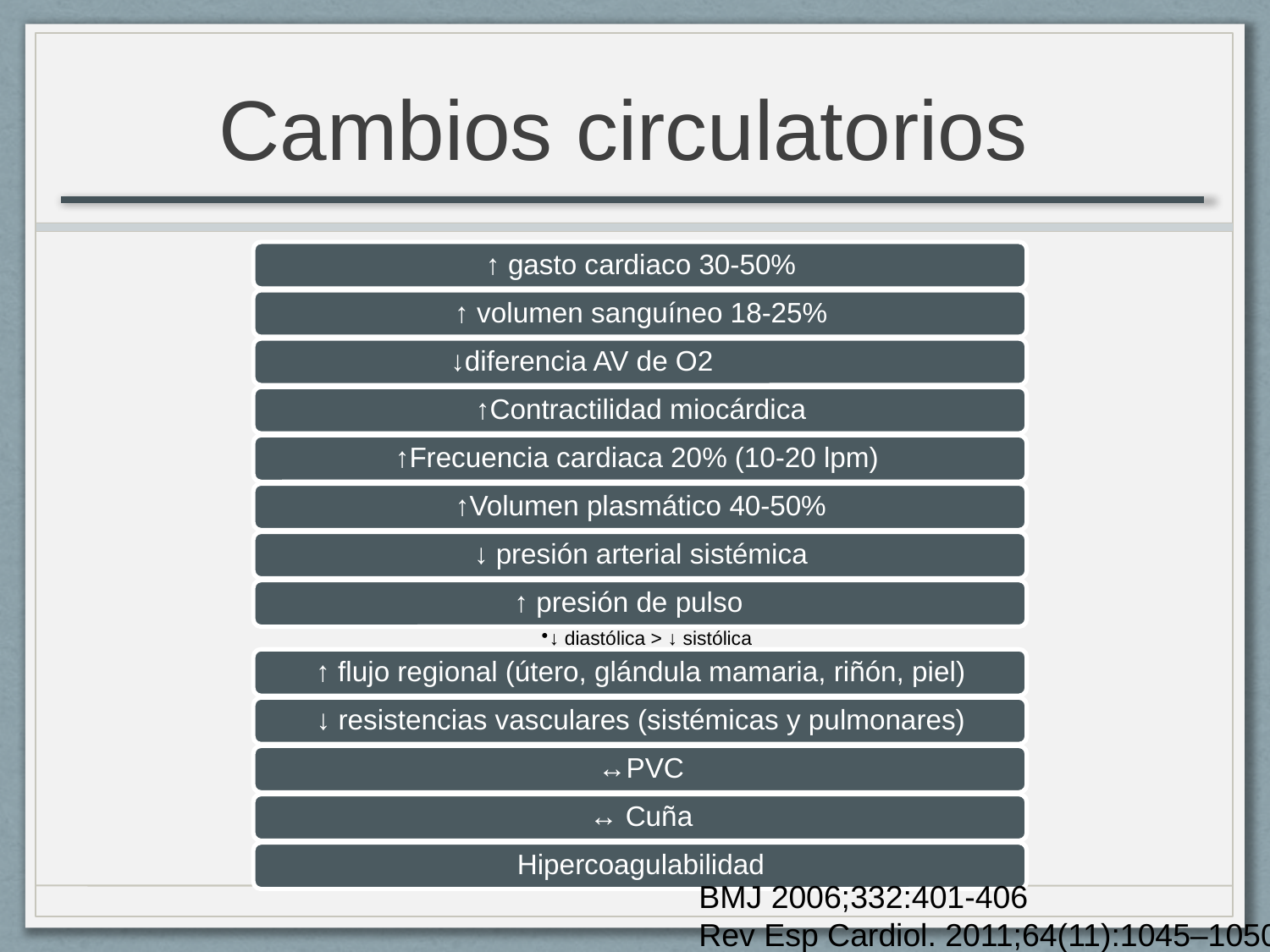

# Cambios circulatorios
↑ gasto cardiaco 30-50%
↑ volumen sanguíneo 18-25%
↓diferencia AV de O2
↑Contractilidad miocárdica
↑Frecuencia cardiaca 20% (10-20 lpm)
↑Volumen plasmático 40-50%
↓ presión arterial sistémica
↑ presión de pulso
↓ diastólica > ↓ sistólica
↑ flujo regional (útero, glándula mamaria, riñón, piel)
↓ resistencias vasculares (sistémicas y pulmonares)
↔PVC
↔ Cuña
Hipercoagulabilidad
BMJ 2006;332:401-406
Rev Esp Cardiol. 2011;64(11):1045–1050